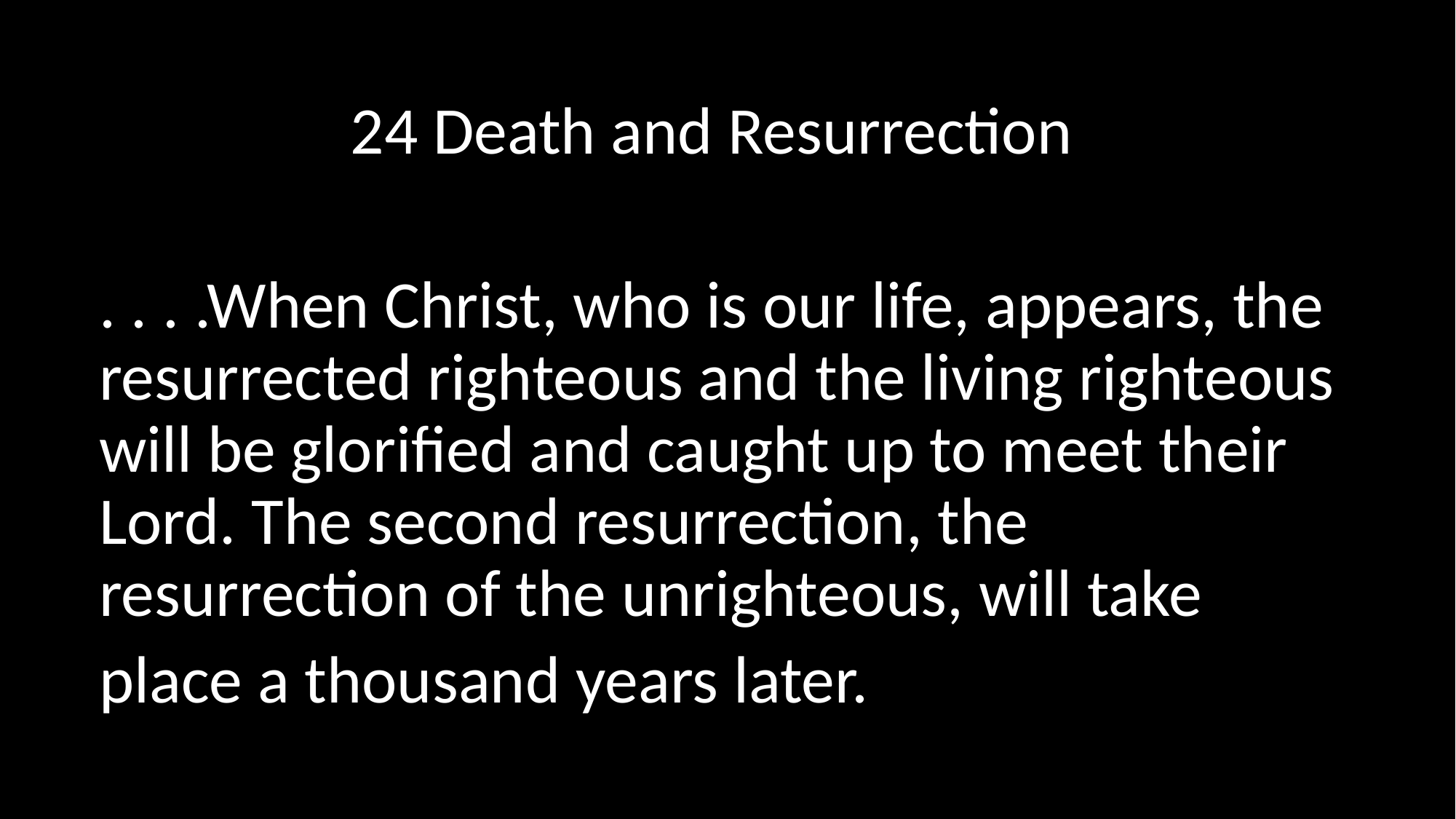

#

24 Death and Resurrection

. . . .When Christ, who is our life, appears, the resurrected righteous and the living righteous will be glorified and caught up to meet their Lord. The second resurrection, the resurrection of the unrighteous, will take
place a thousand years later.